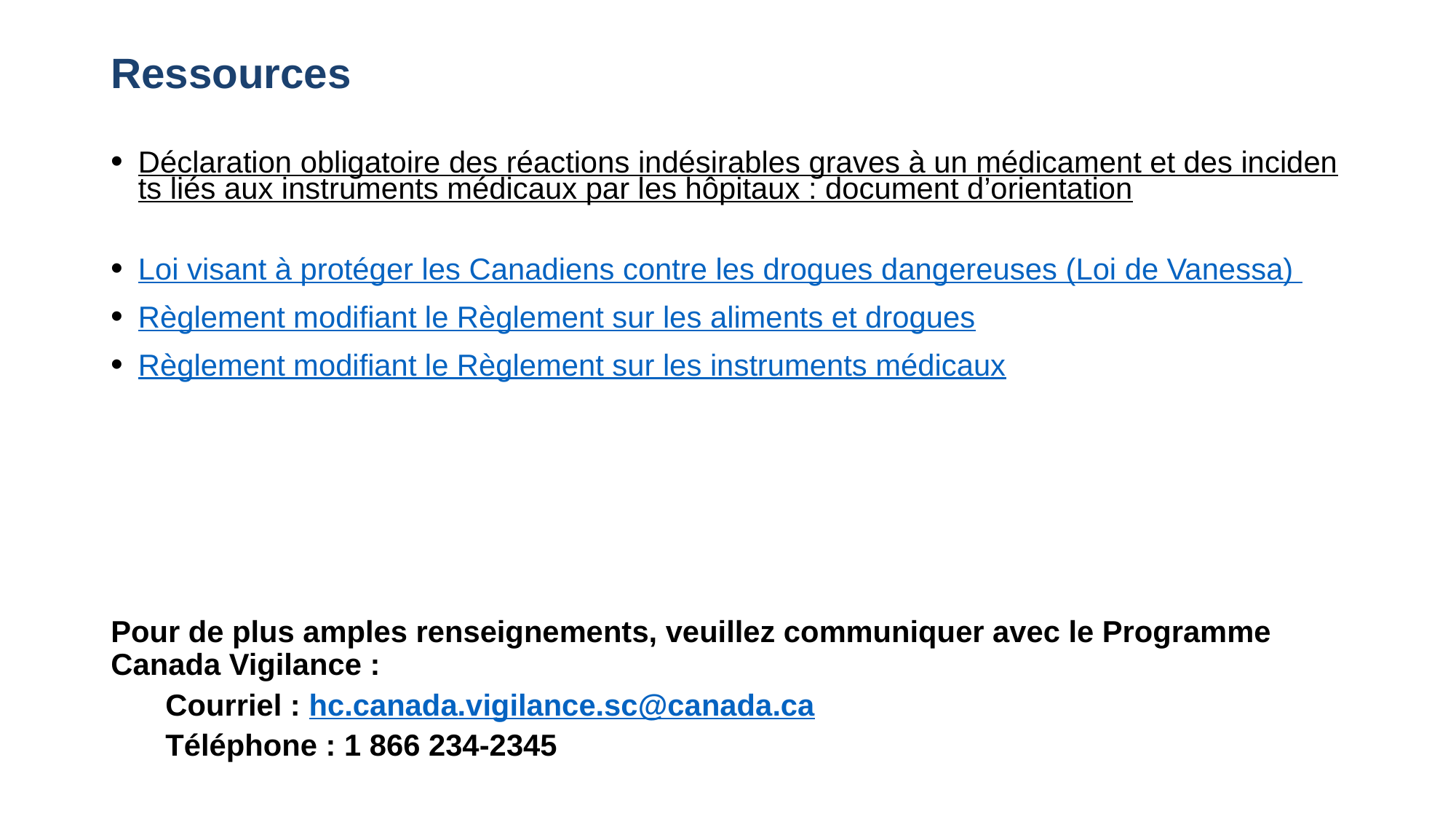

# Ressources
Déclaration obligatoire des réactions indésirables graves à un médicament et des incidents liés aux instruments médicaux par les hôpitaux : document d’orientation
Loi visant à protéger les Canadiens contre les drogues dangereuses (Loi de Vanessa)
Règlement modifiant le Règlement sur les aliments et drogues
Règlement modifiant le Règlement sur les instruments médicaux

Pour de plus amples renseignements, veuillez communiquer avec le Programme Canada Vigilance :
Courriel : hc.canada.vigilance.sc@canada.ca
Téléphone : 1 866 234-2345

28